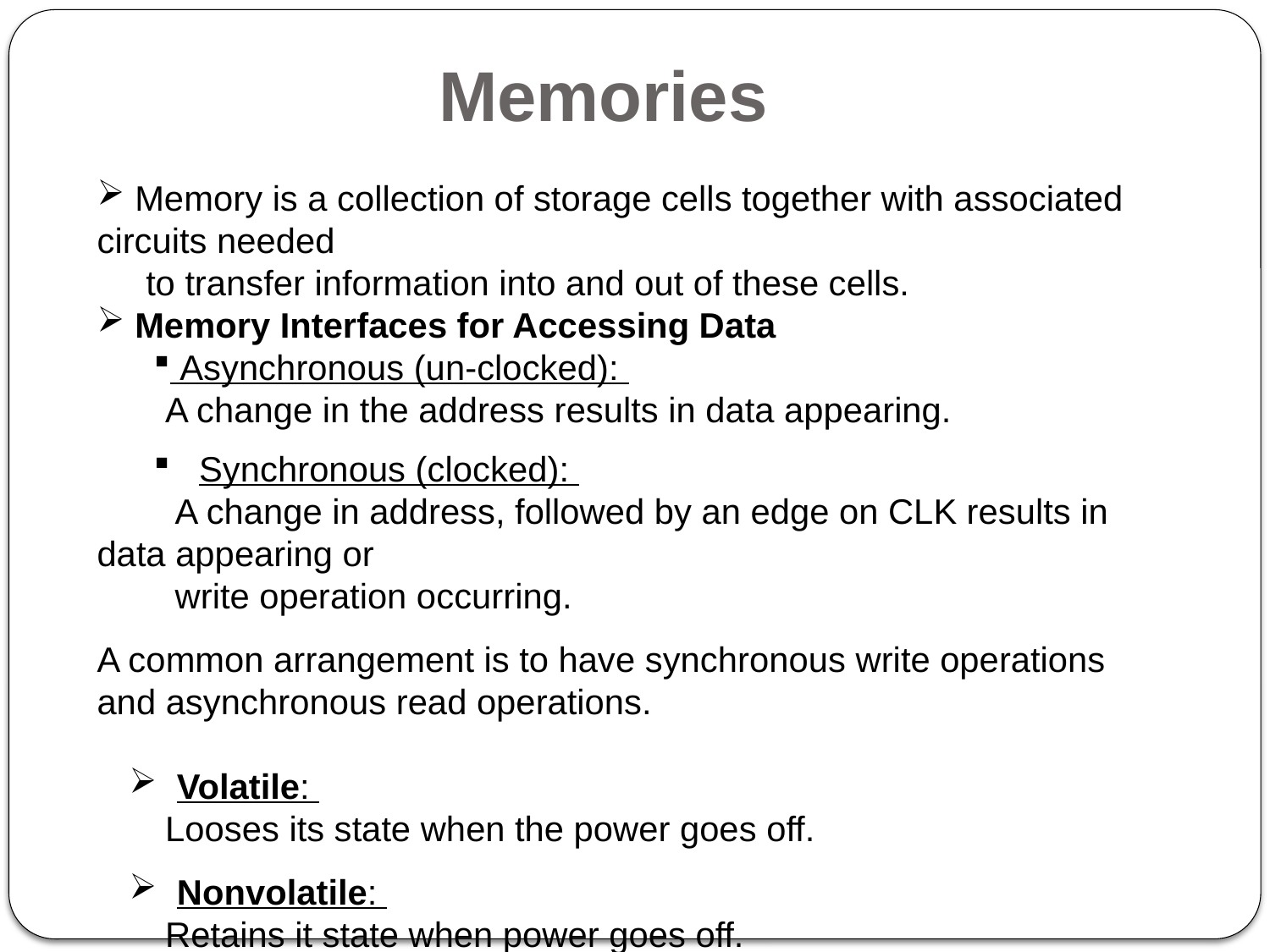

# Memories

 Memory is a collection of storage cells together with associated circuits needed
     to transfer information into and out of these cells.
 Memory Interfaces for Accessing Data
 Asynchronous (un-clocked):
       A change in the address results in data appearing.

   Synchronous (clocked):
        A change in address, followed by an edge on CLK results in data appearing or
        write operation occurring.

A common arrangement is to have synchronous write operations and asynchronous read operations.

  Volatile:
       Looses its state when the power goes off.

  Nonvolatile:
       Retains it state when power goes off.